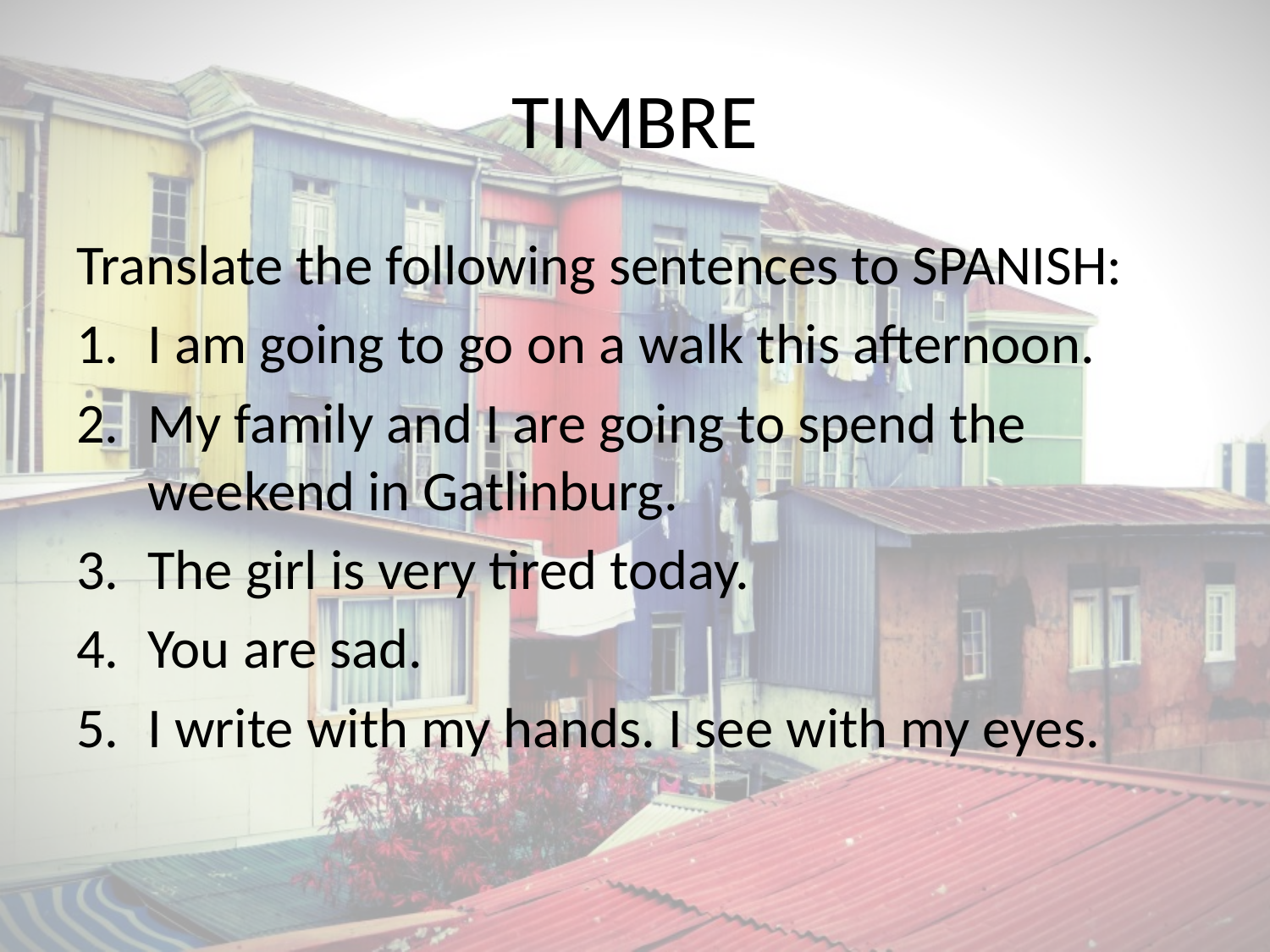

# TIMBRE
Translate the following sentences to SPANISH:
I am going to go on a walk this afternoon.
My family and I are going to spend the weekend in Gatlinburg.
The girl is very tired today.
You are sad.
I write with my hands. I see with my eyes.